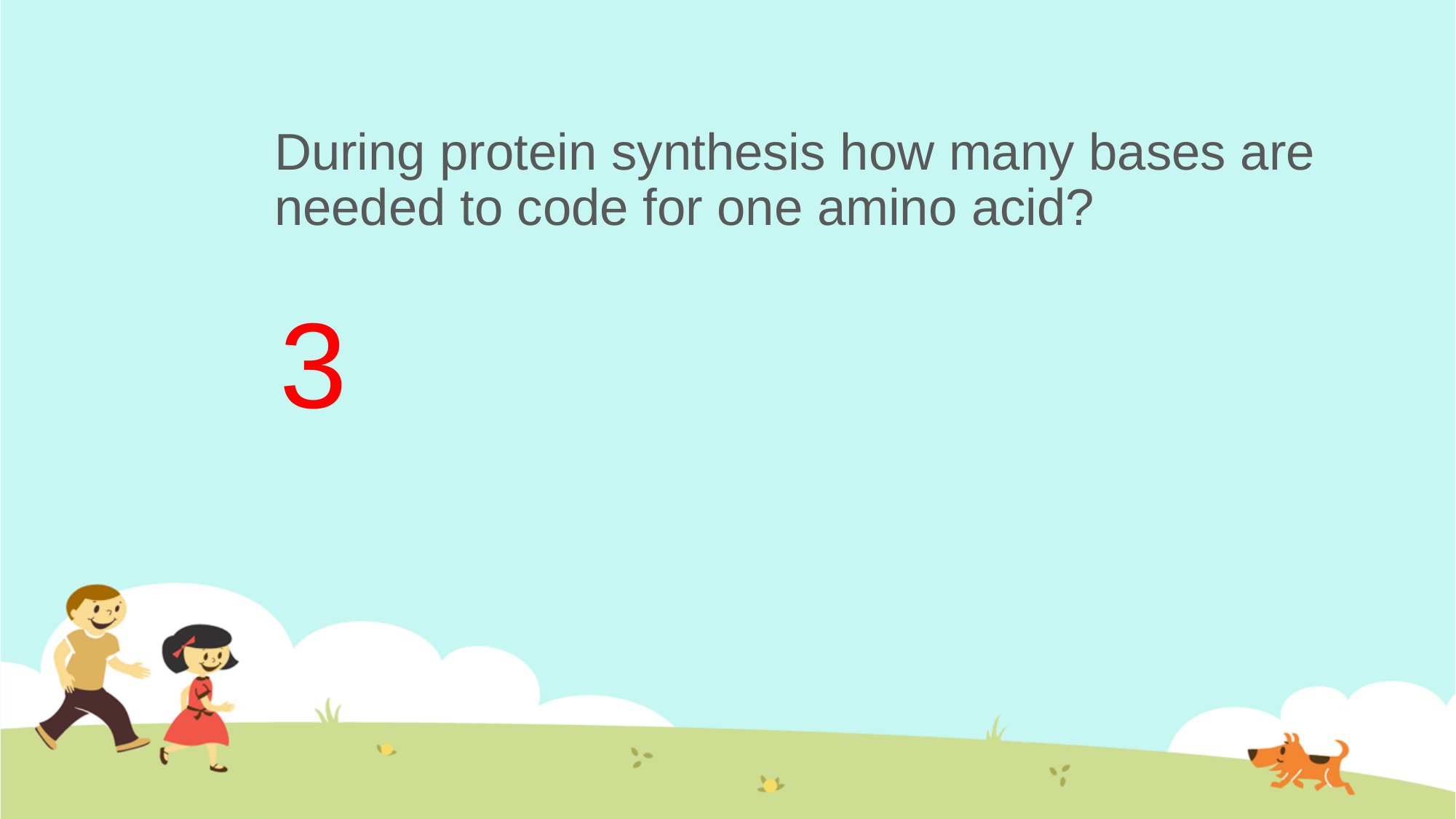

# During protein synthesis how many bases are needed to code for one amino acid?

3